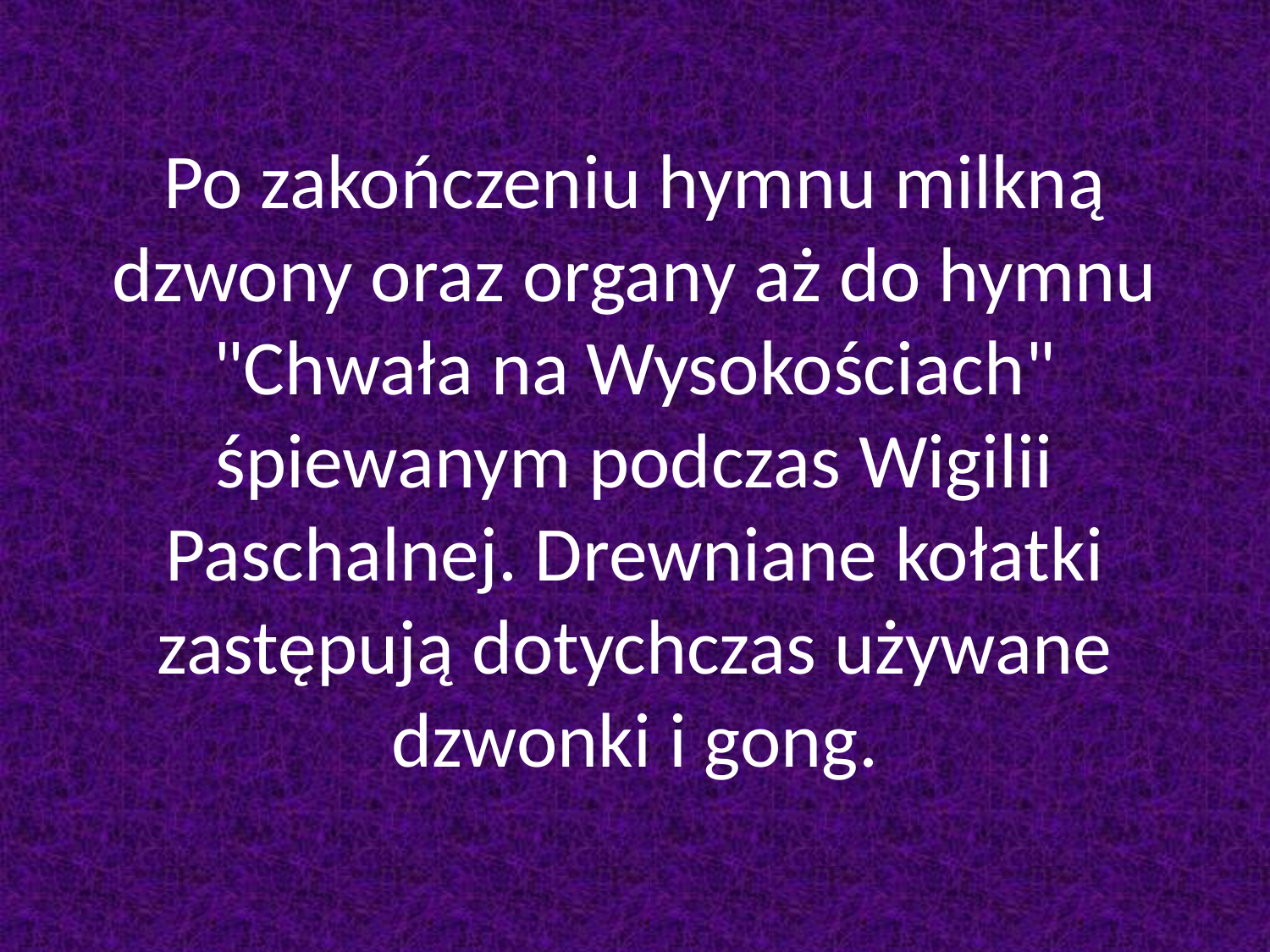

# Po zakończeniu hymnu milkną dzwony oraz organy aż do hymnu "Chwała na Wysokościach" śpiewanym podczas Wigilii Paschalnej. Drewniane kołatki zastępują dotychczas używane dzwonki i gong.